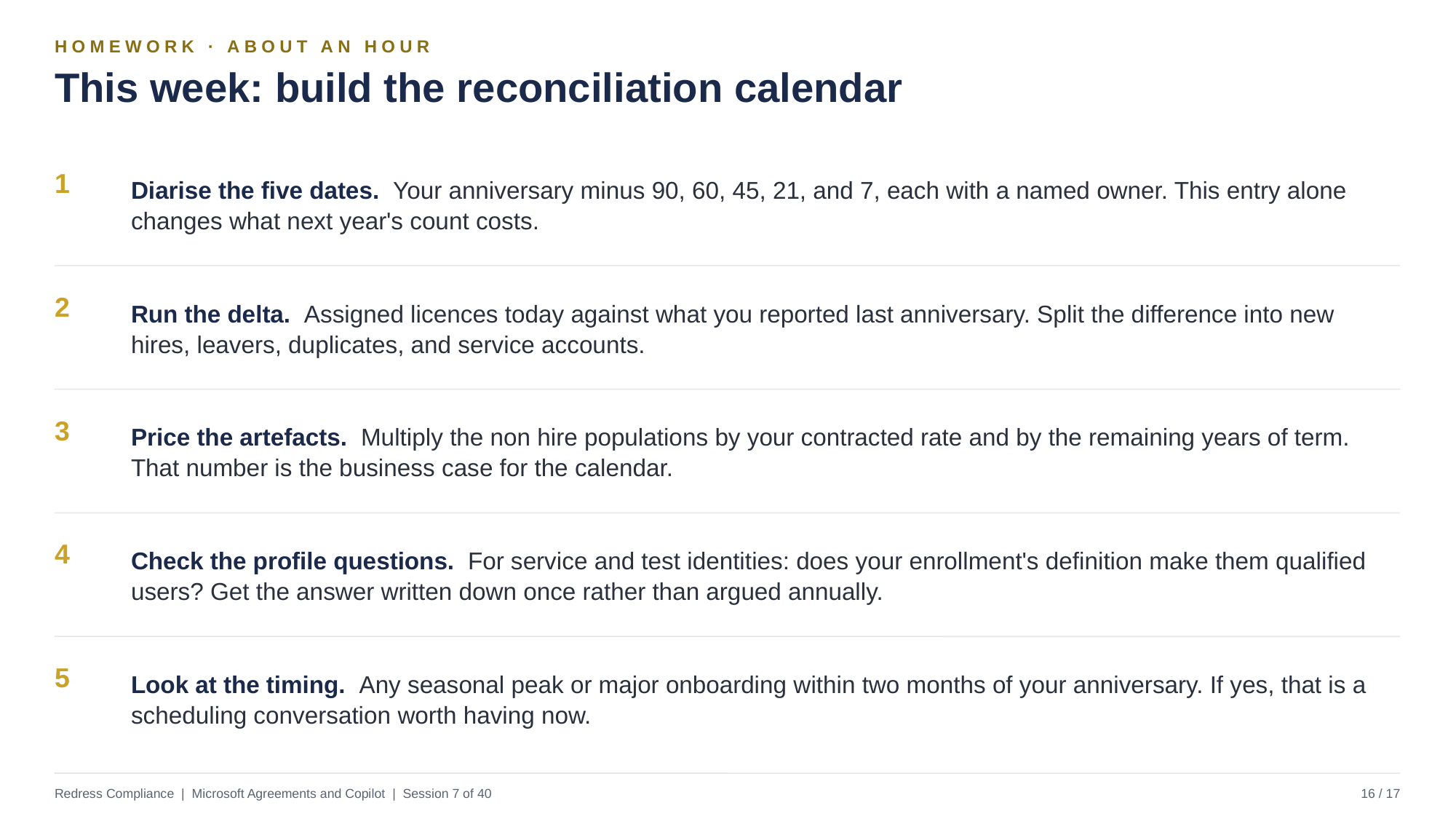

HOMEWORK · ABOUT AN HOUR
This week: build the reconciliation calendar
Diarise the five dates.  Your anniversary minus 90, 60, 45, 21, and 7, each with a named owner. This entry alone changes what next year's count costs.
1

Run the delta.  Assigned licences today against what you reported last anniversary. Split the difference into new hires, leavers, duplicates, and service accounts.
2

Price the artefacts.  Multiply the non hire populations by your contracted rate and by the remaining years of term. That number is the business case for the calendar.
3

Check the profile questions.  For service and test identities: does your enrollment's definition make them qualified users? Get the answer written down once rather than argued annually.
4

Look at the timing.  Any seasonal peak or major onboarding within two months of your anniversary. If yes, that is a scheduling conversation worth having now.
5

Redress Compliance  |  Microsoft Agreements and Copilot  |  Session 7 of 40
16 / 17